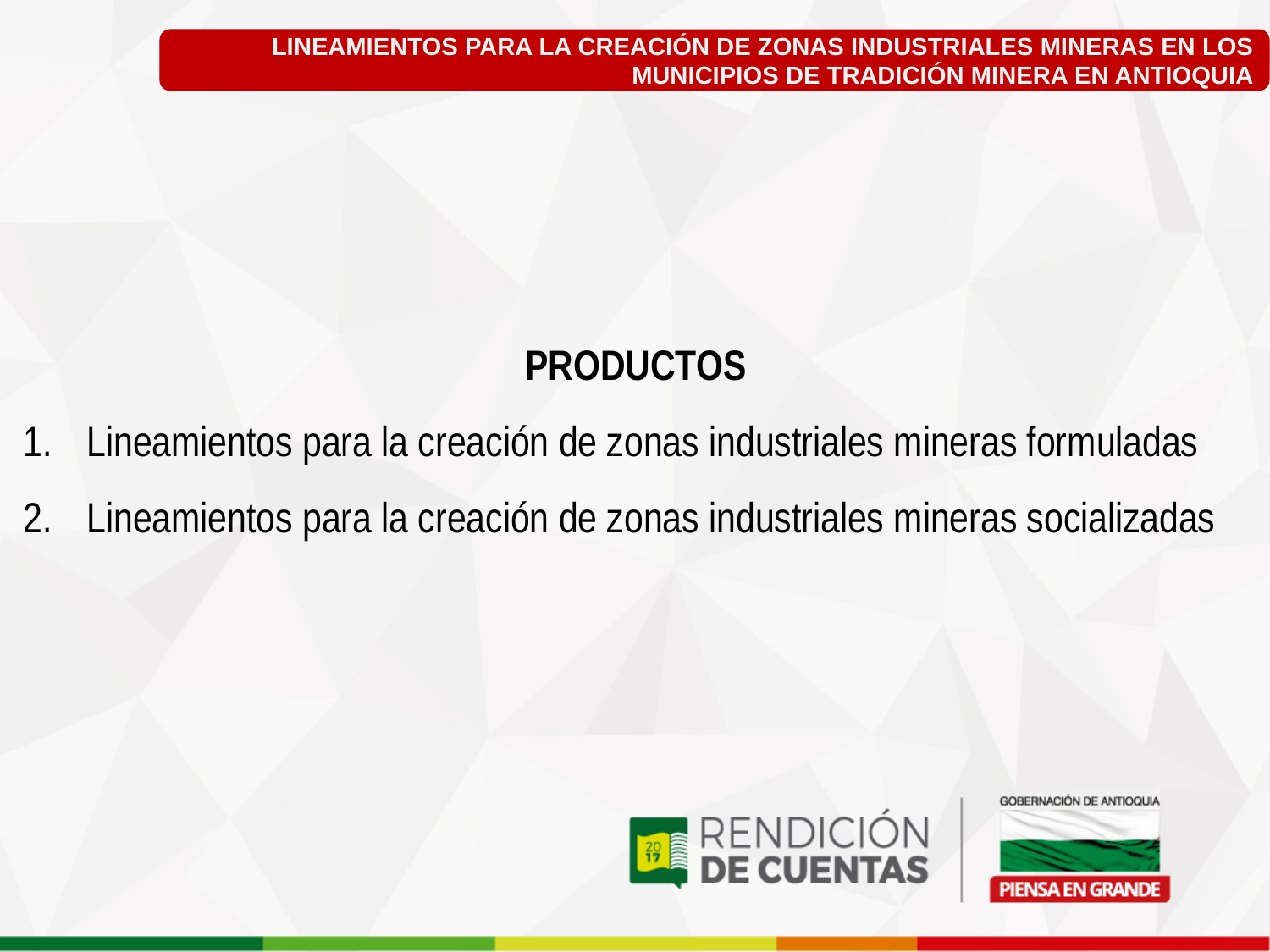

LINEAMIENTOS PARA LA CREACIÓN DE ZONAS INDUSTRIALES MINERAS EN LOS MUNICIPIOS DE TRADICIÓN MINERA EN ANTIOQUIA

PRODUCTOS
Lineamientos para la creación de zonas industriales mineras formuladas
Lineamientos para la creación de zonas industriales mineras socializadas